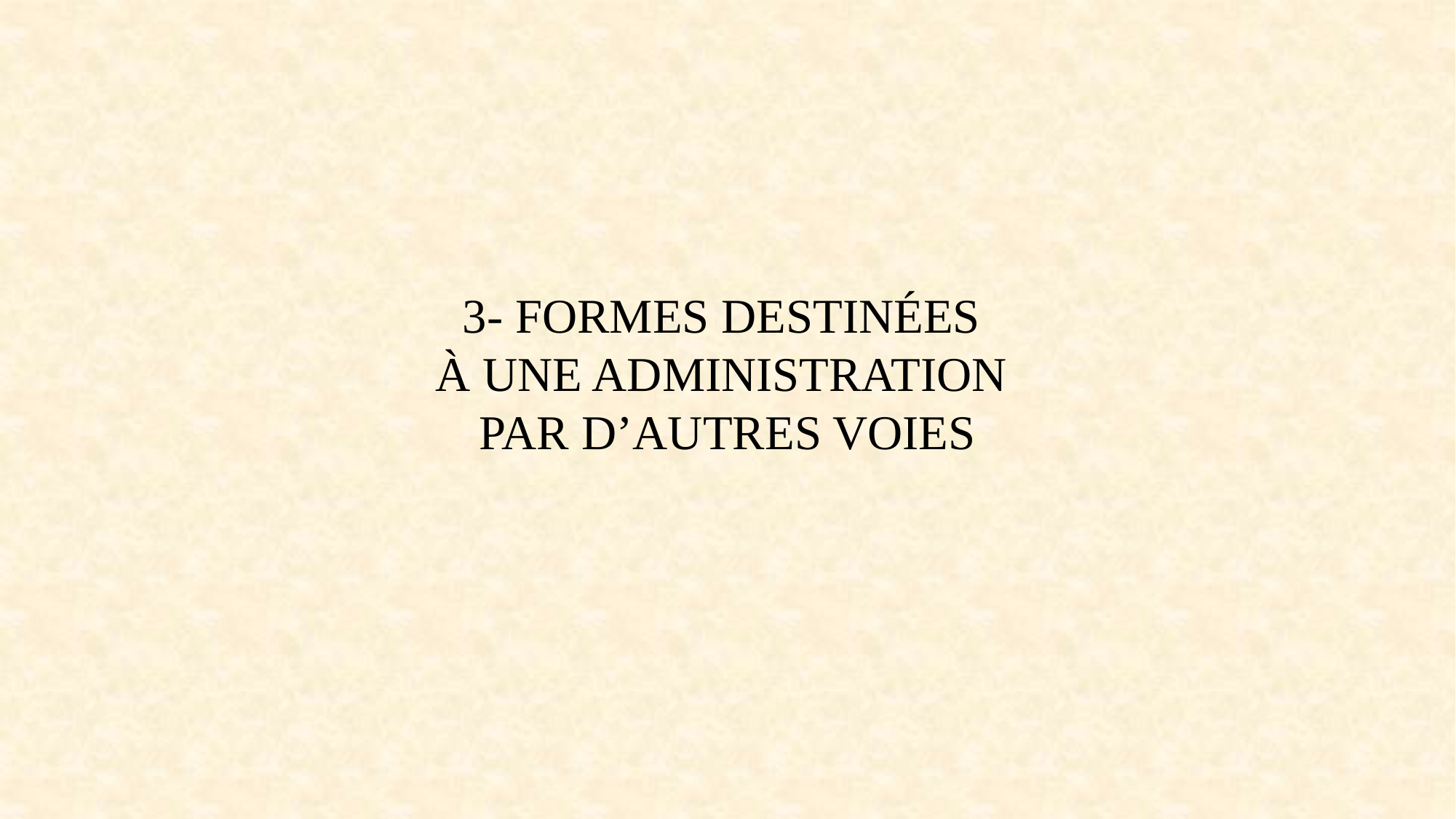

3- FORMES DESTINÉES
À UNE ADMINISTRATION
PAR D’AUTRES VOIES